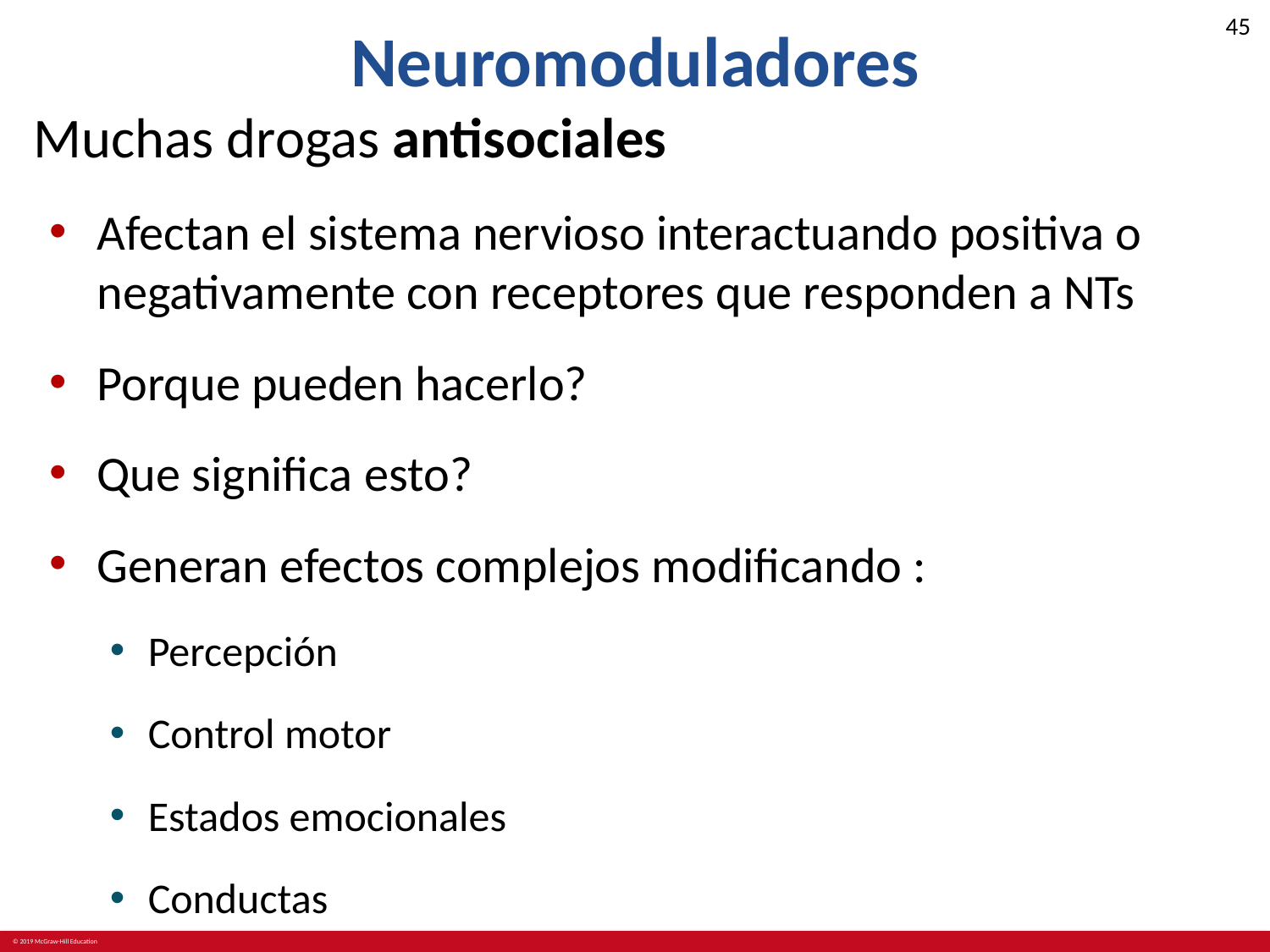

# Neuromoduladores
Muchas drogas antisociales
Afectan el sistema nervioso interactuando positiva o negativamente con receptores que responden a NTs
Porque pueden hacerlo?
Que significa esto?
Generan efectos complejos modificando :
Percepción
Control motor
Estados emocionales
Conductas